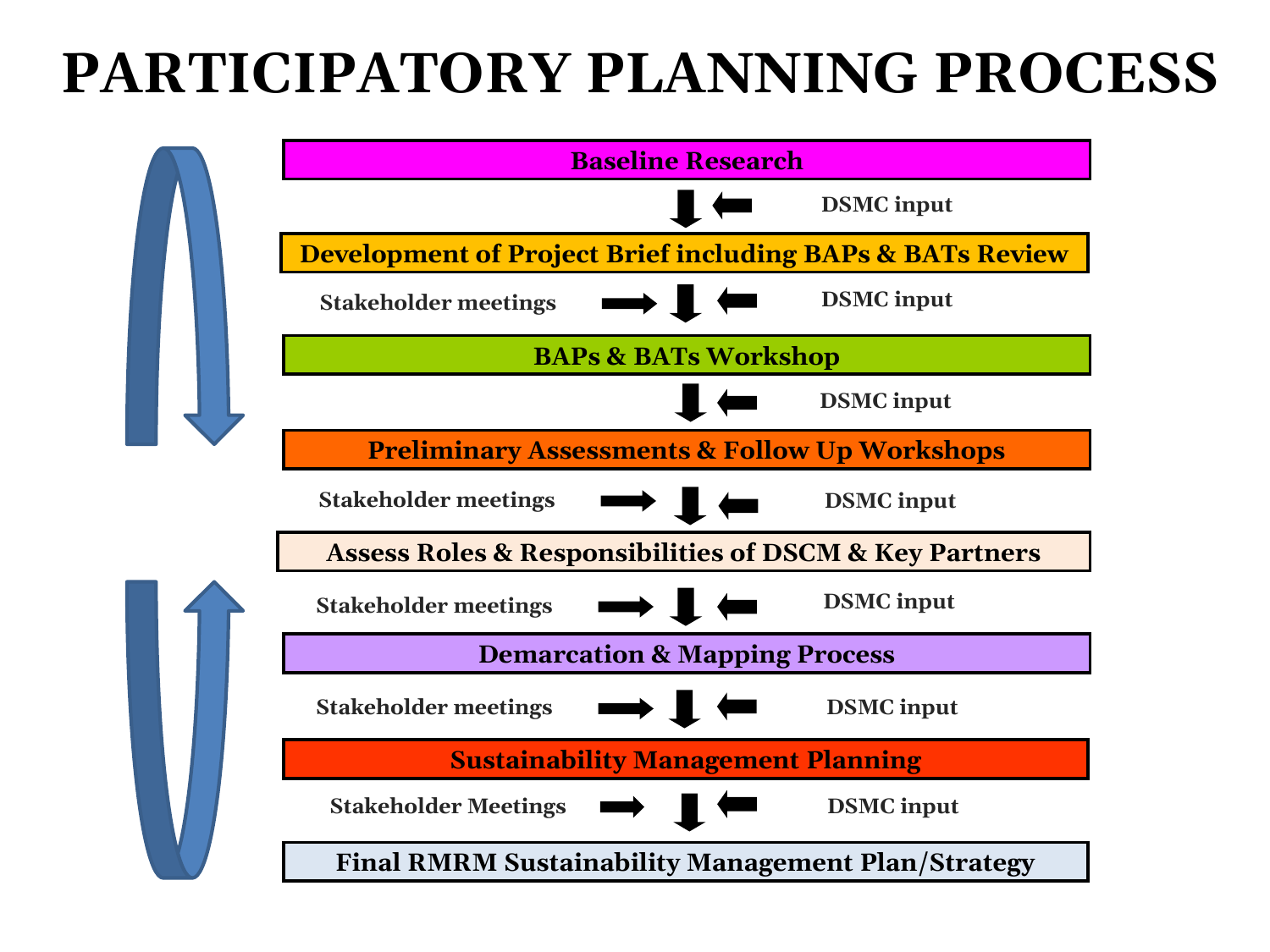

PARTICIPATORY PLANNING PROCESS
Baseline Research
DSMC input

Development of Project Brief including BAPs & BATs Review

DSMC input

Stakeholder meetings

BAPs & BATs Workshop

Preliminary Assessments & Follow Up Workshops
DSMC input

Assess Roles & Responsibilities of DSCM & Key Partners
DSMC input

Demarcation & Mapping Process

Sustainability Management Planning

Stakeholder Meetings
DSMC input

Final RMRM Sustainability Management Plan/Strategy
DSMC input

DSMC input

Stakeholder meetings

Stakeholder meetings

Stakeholder meetings